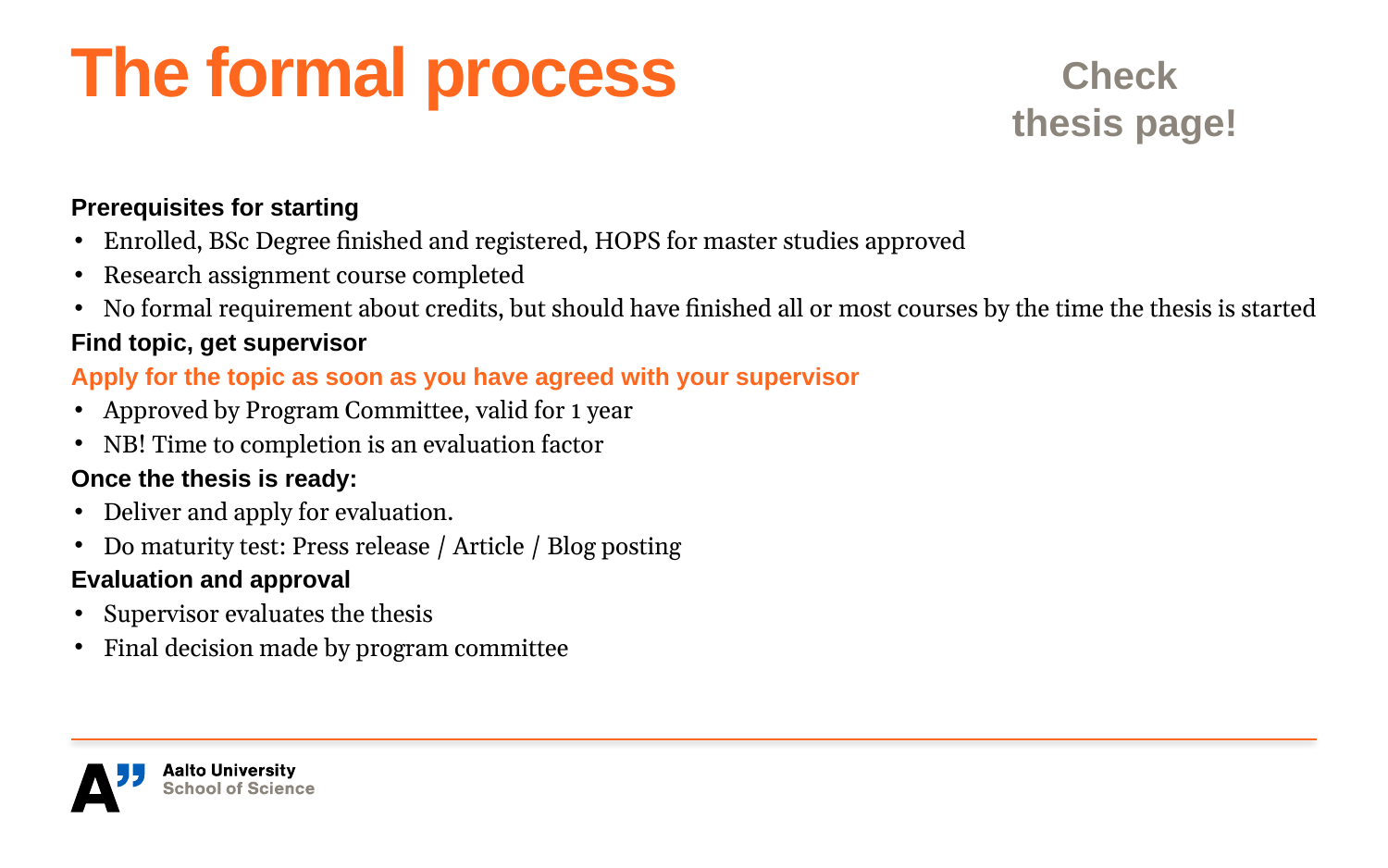

# The formal process
Check
thesis page!
Prerequisites for starting
Enrolled, BSc Degree finished and registered, HOPS for master studies approved
Research assignment course completed
No formal requirement about credits, but should have finished all or most courses by the time the thesis is started
Find topic, get supervisor
Apply for the topic as soon as you have agreed with your supervisor
Approved by Program Committee, valid for 1 year
NB! Time to completion is an evaluation factor
Once the thesis is ready:
Deliver and apply for evaluation.
Do maturity test: Press release / Article / Blog posting
Evaluation and approval
Supervisor evaluates the thesis
Final decision made by program committee